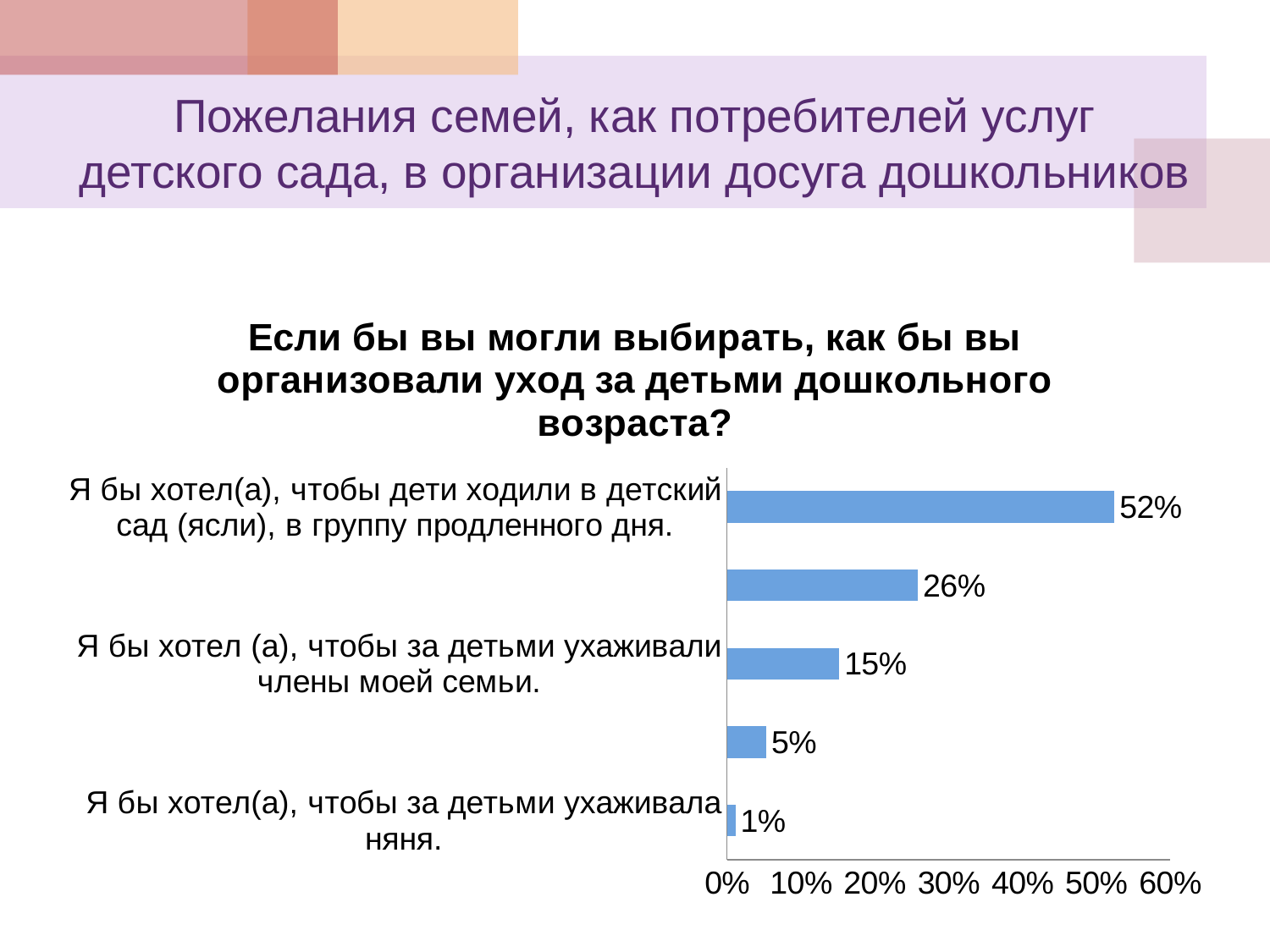

# Пожелания семей, как потребителей услуг детского сада, в организации досуга дошкольников

### Chart: Если бы вы могли выбирать, как бы вы организовали уход за детьми дошкольного возраста?

| Category |  |
|---|---|
| Я бы хотел(а), чтобы за детьми ухаживала няня. | 0.011406844106463901 |
| Другое | 0.053231939163498096 |
| Я бы хотел (а), чтобы за детьми ухаживали члены моей семьи. | 0.1520912547528523 |
| Я бы хотел(а) не работать  ухаживать за детьми сам(а). | 0.25855513307984845 |
| Я бы хотел(а), чтобы дети ходили в детский сад (ясли), в группу продленного дня. | 0.5247148288973376 |